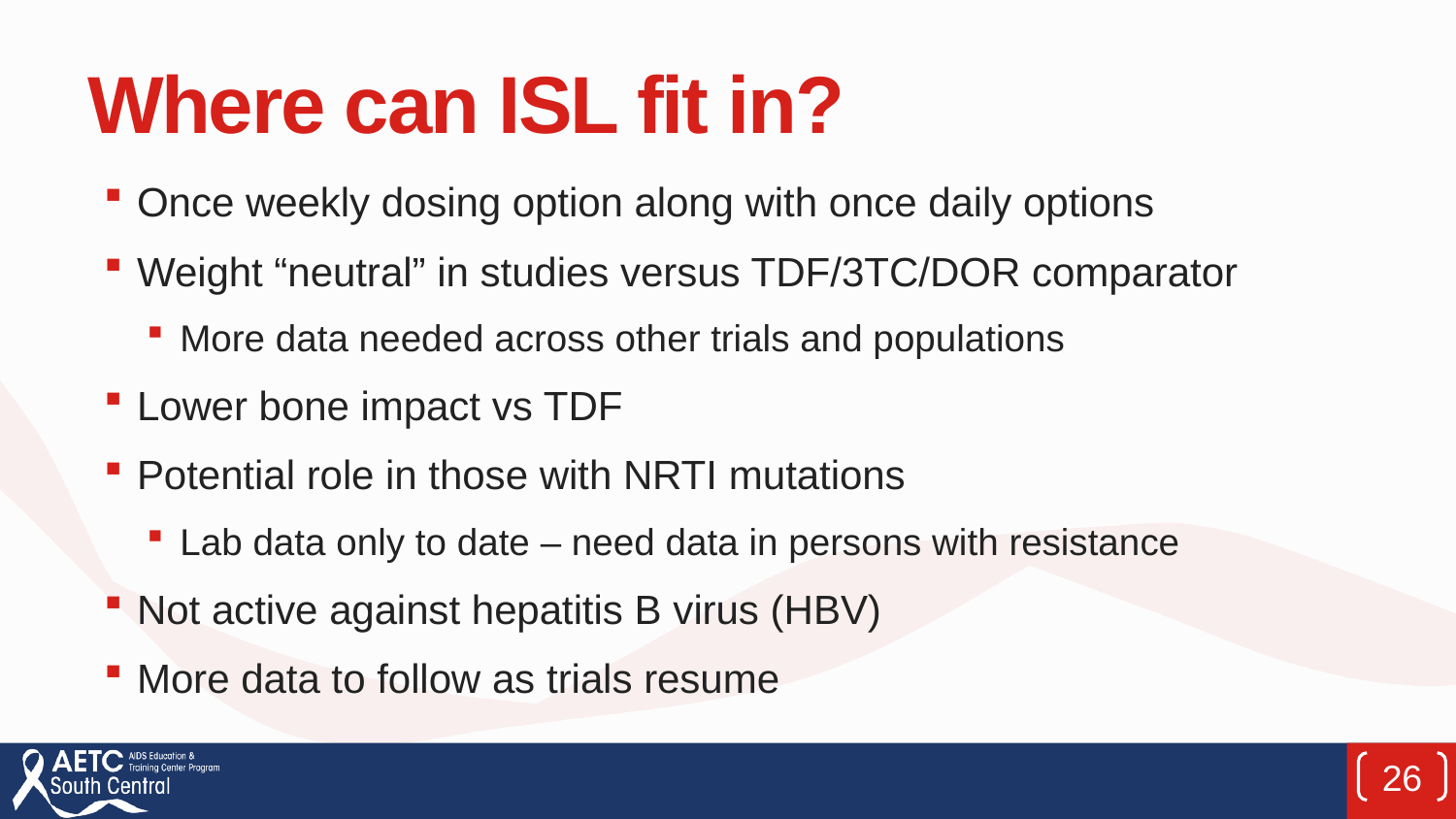

# Where can ISL fit in?
Once weekly dosing option along with once daily options
Weight “neutral” in studies versus TDF/3TC/DOR comparator
More data needed across other trials and populations
Lower bone impact vs TDF
Potential role in those with NRTI mutations
Lab data only to date – need data in persons with resistance
Not active against hepatitis B virus (HBV)
More data to follow as trials resume
26